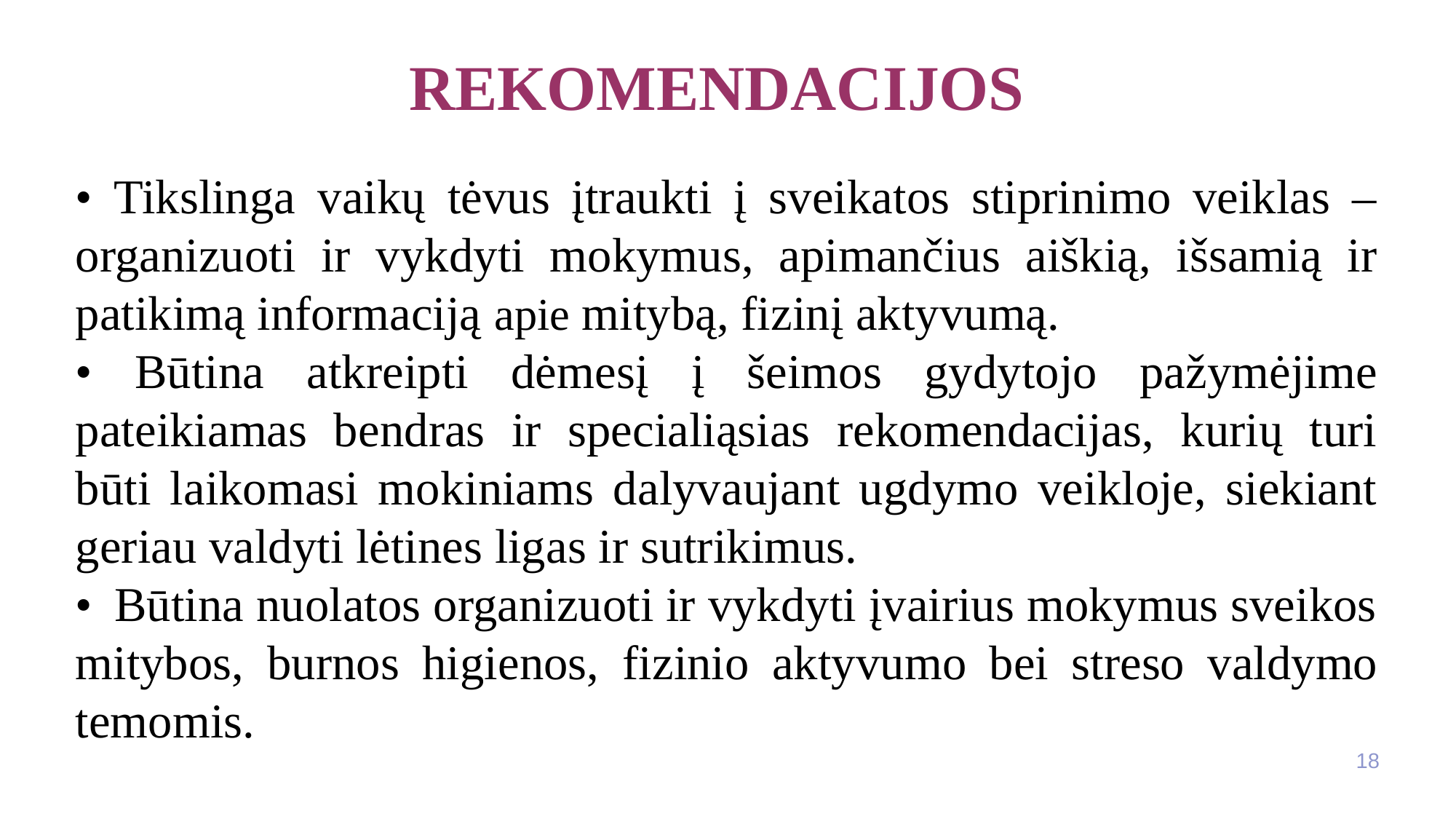

# Rekomendacijos
• Tikslinga vaikų tėvus įtraukti į sveikatos stiprinimo veiklas – organizuoti ir vykdyti mokymus, apimančius aiškią, išsamią ir patikimą informaciją apie mitybą, fizinį aktyvumą.
• Būtina atkreipti dėmesį į šeimos gydytojo pažymėjime pateikiamas bendras ir specialiąsias rekomendacijas, kurių turi būti laikomasi mokiniams dalyvaujant ugdymo veikloje, siekiant geriau valdyti lėtines ligas ir sutrikimus.
•  Būtina nuolatos organizuoti ir vykdyti įvairius mokymus sveikos mitybos, burnos higienos, fizinio aktyvumo bei streso valdymo temomis.
18